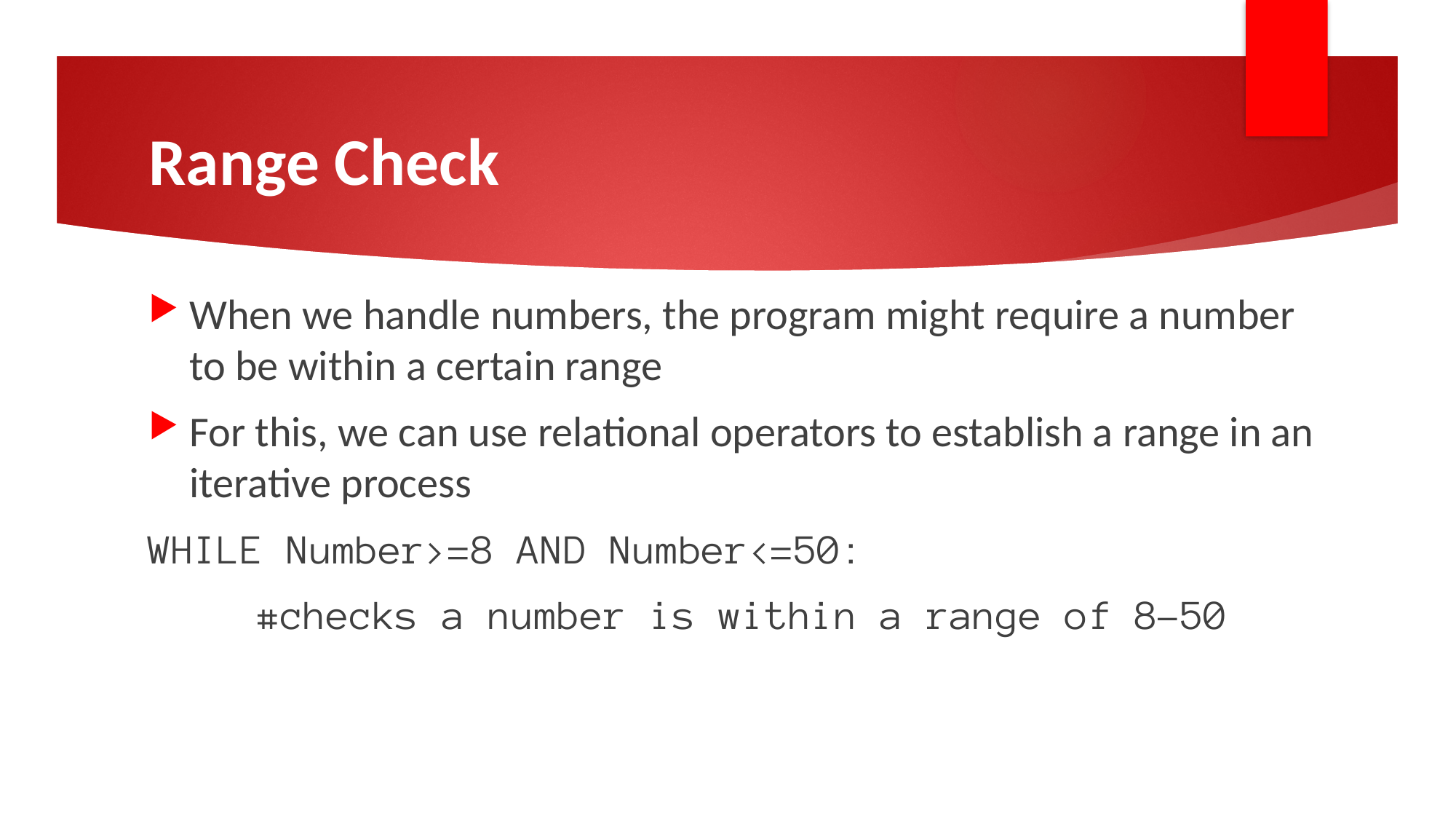

# Range Check
When we handle numbers, the program might require a number to be within a certain range
For this, we can use relational operators to establish a range in an iterative process
WHILE Number>=8 AND Number<=50:
	#checks a number is within a range of 8-50